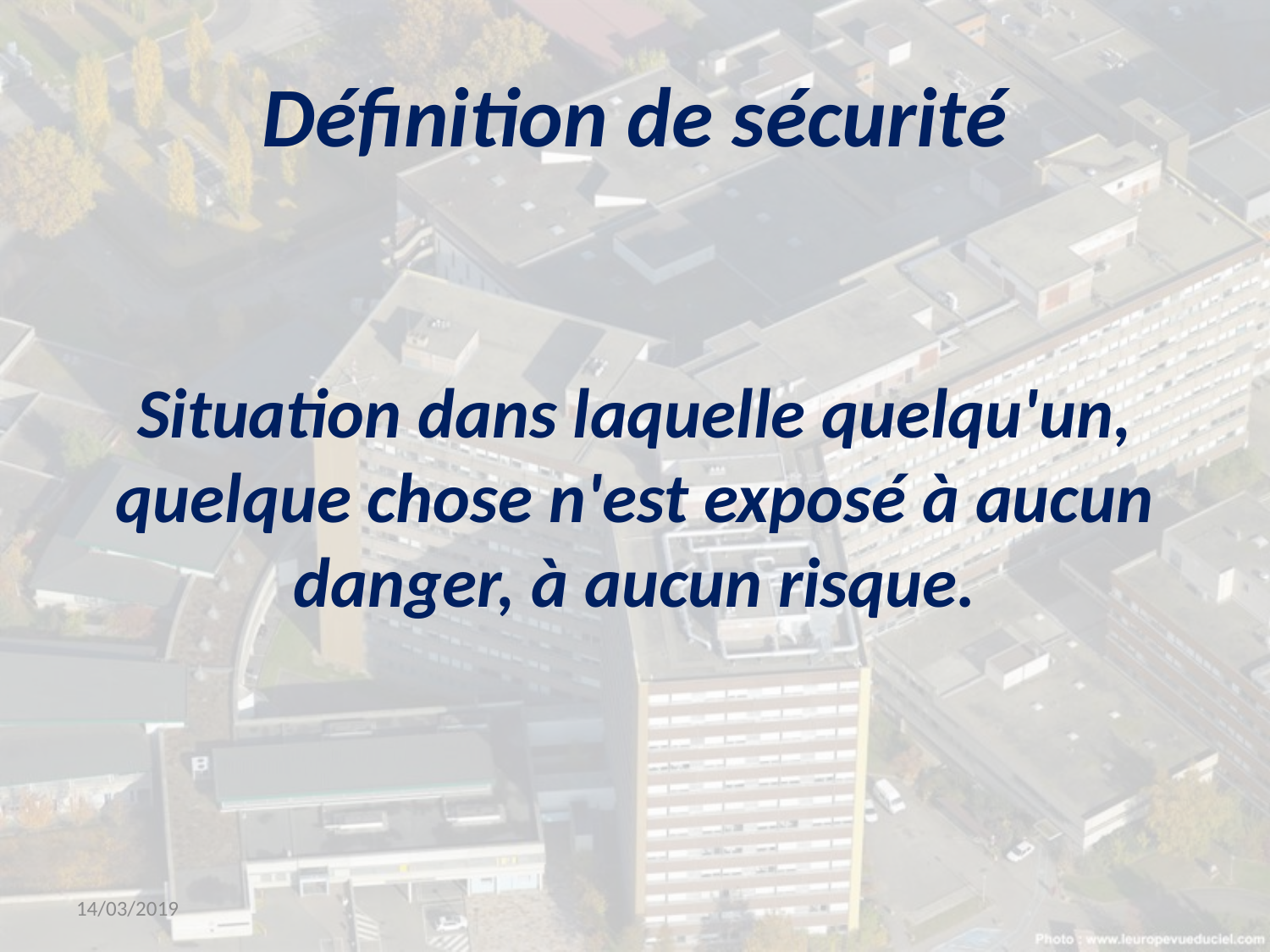

# Définition de sécurité Situation dans laquelle quelqu'un, quelque chose n'est exposé à aucun danger, à aucun risque.
14/03/2019